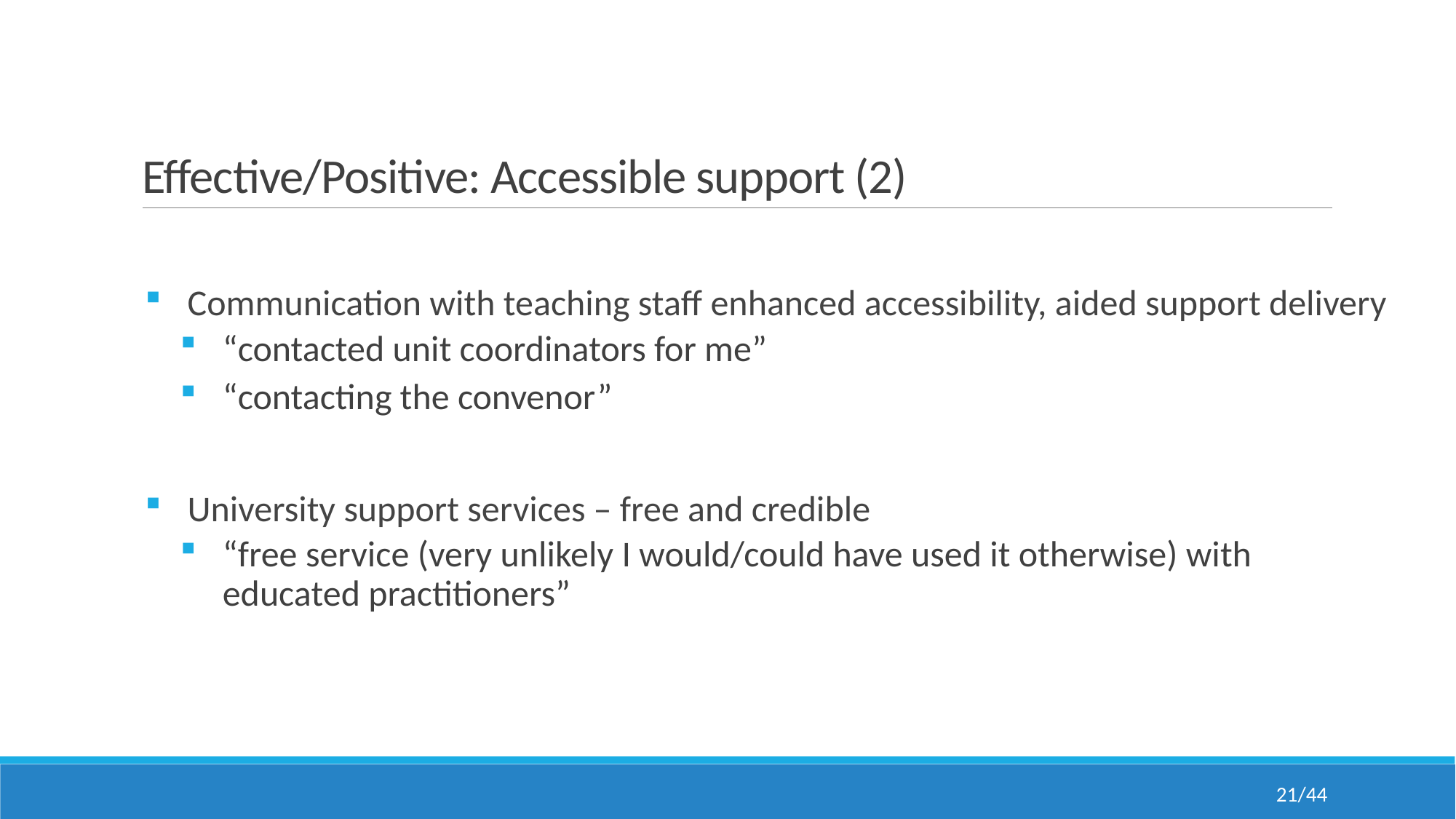

# Effective/Positive: Accessible support (2)
Communication with teaching staff enhanced accessibility, aided support delivery
“contacted unit coordinators for me”
“contacting the convenor”

University support services – free and credible
“free service (very unlikely I would/could have used it otherwise) with  educated practitioners”
21